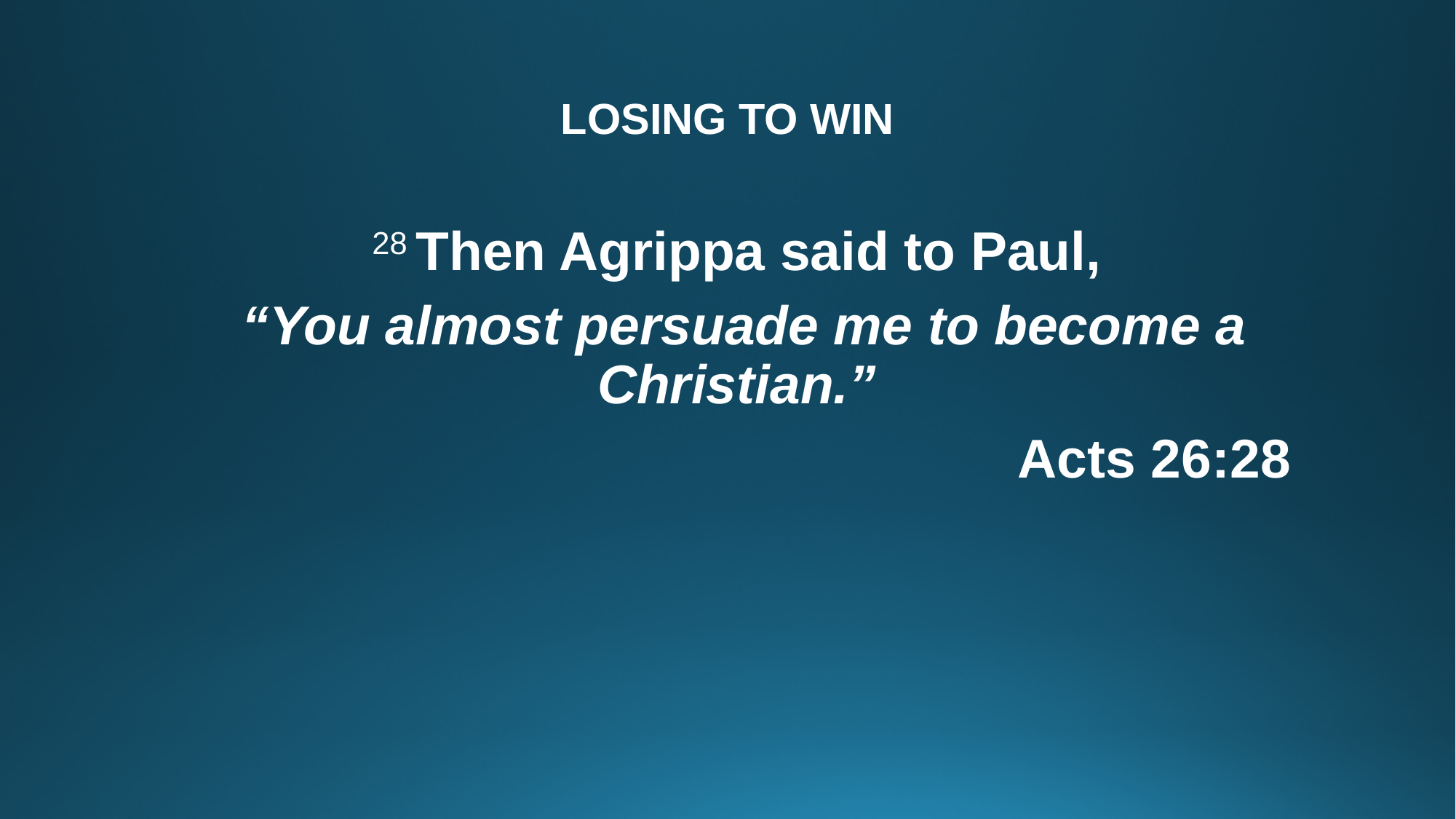

# LOSING TO WIN
28 Then Agrippa said to Paul,
“You almost persuade me to become a Christian.”
								Acts 26:28